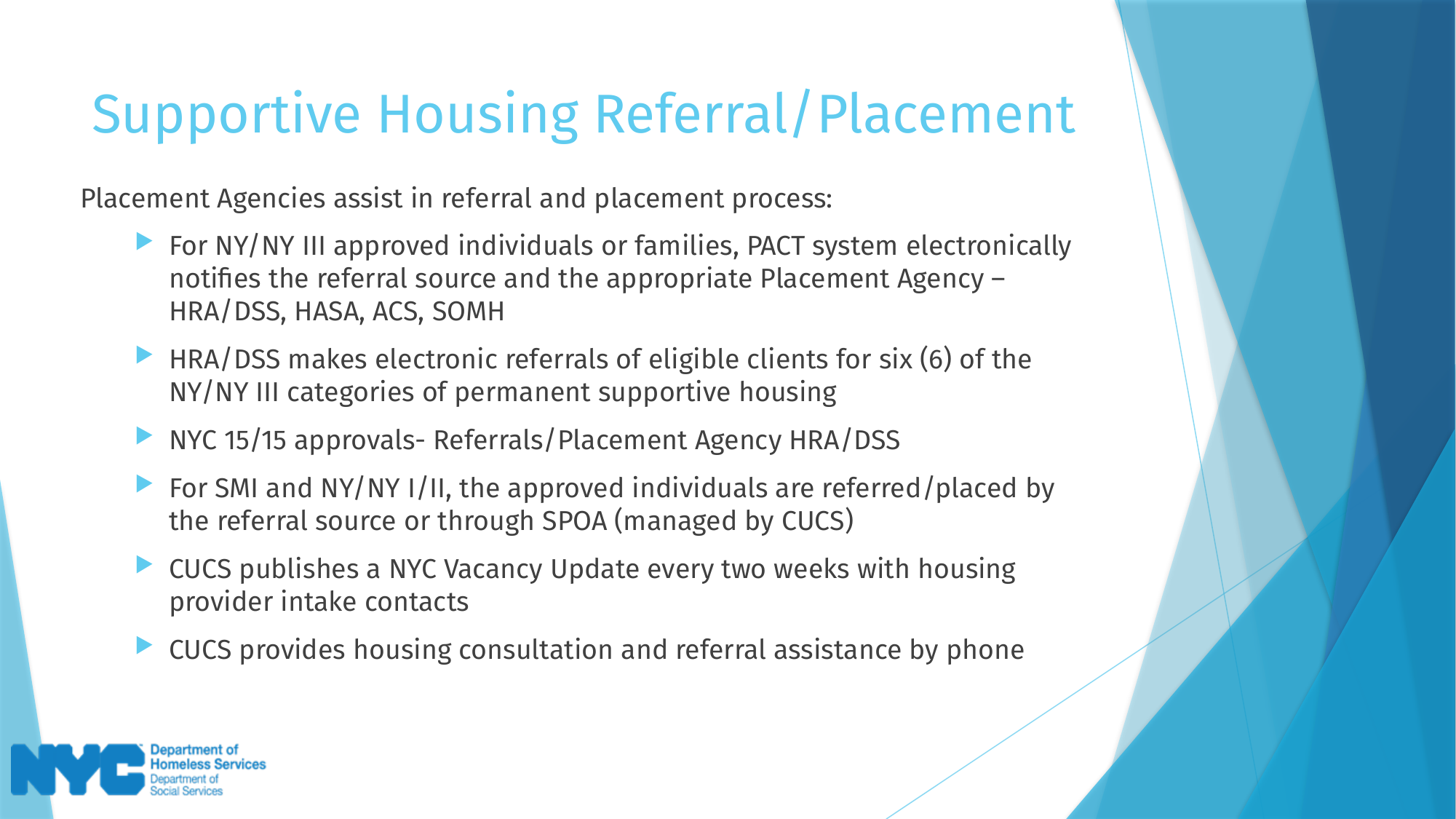

# Supportive Housing Referral/Placement
Placement Agencies assist in referral and placement process:
For NY/NY III approved individuals or families, PACT system electronically notifies the referral source and the appropriate Placement Agency – HRA/DSS, HASA, ACS, SOMH
HRA/DSS makes electronic referrals of eligible clients for six (6) of the NY/NY III categories of permanent supportive housing
NYC 15/15 approvals- Referrals/Placement Agency HRA/DSS
For SMI and NY/NY I/II, the approved individuals are referred/placed by the referral source or through SPOA (managed by CUCS)
CUCS publishes a NYC Vacancy Update every two weeks with housing provider intake contacts
CUCS provides housing consultation and referral assistance by phone